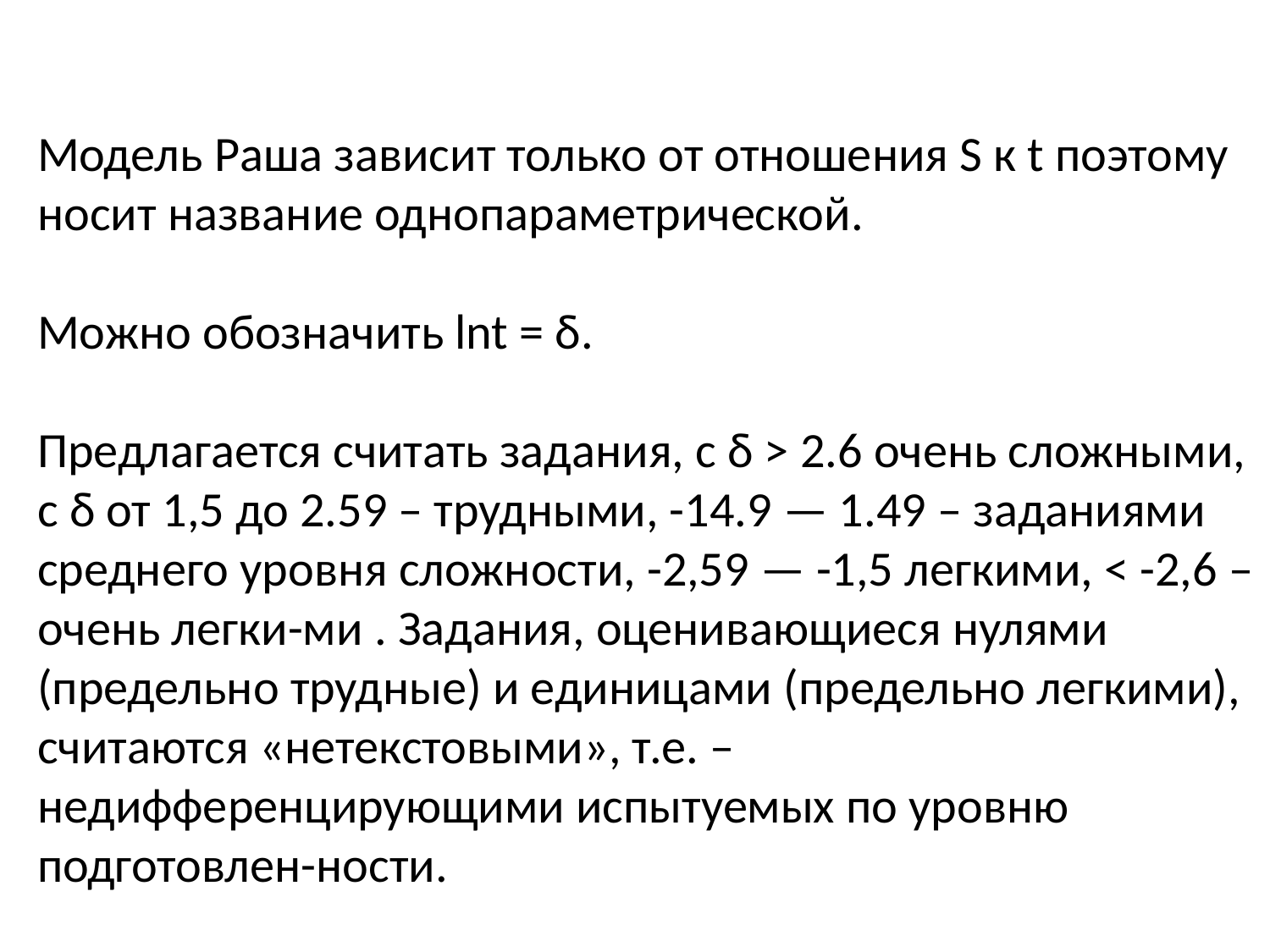

Модель Раша зависит только от отношения S к t поэтому носит название однопараметрической.

Можно обозначить lnt = δ.

Предлагается считать задания, с δ > 2.6 очень сложными, с δ от 1,5 до 2.59 – трудными, -14.9 — 1.49 – заданиями среднего уровня сложности, -2,59 — -1,5 легкими, < -2,6 – очень легки-ми . Задания, оценивающиеся нулями (предельно трудные) и единицами (предельно легкими), считаются «нетекстовыми», т.е. – недифференцирующими испытуемых по уровню подготовлен-ности.